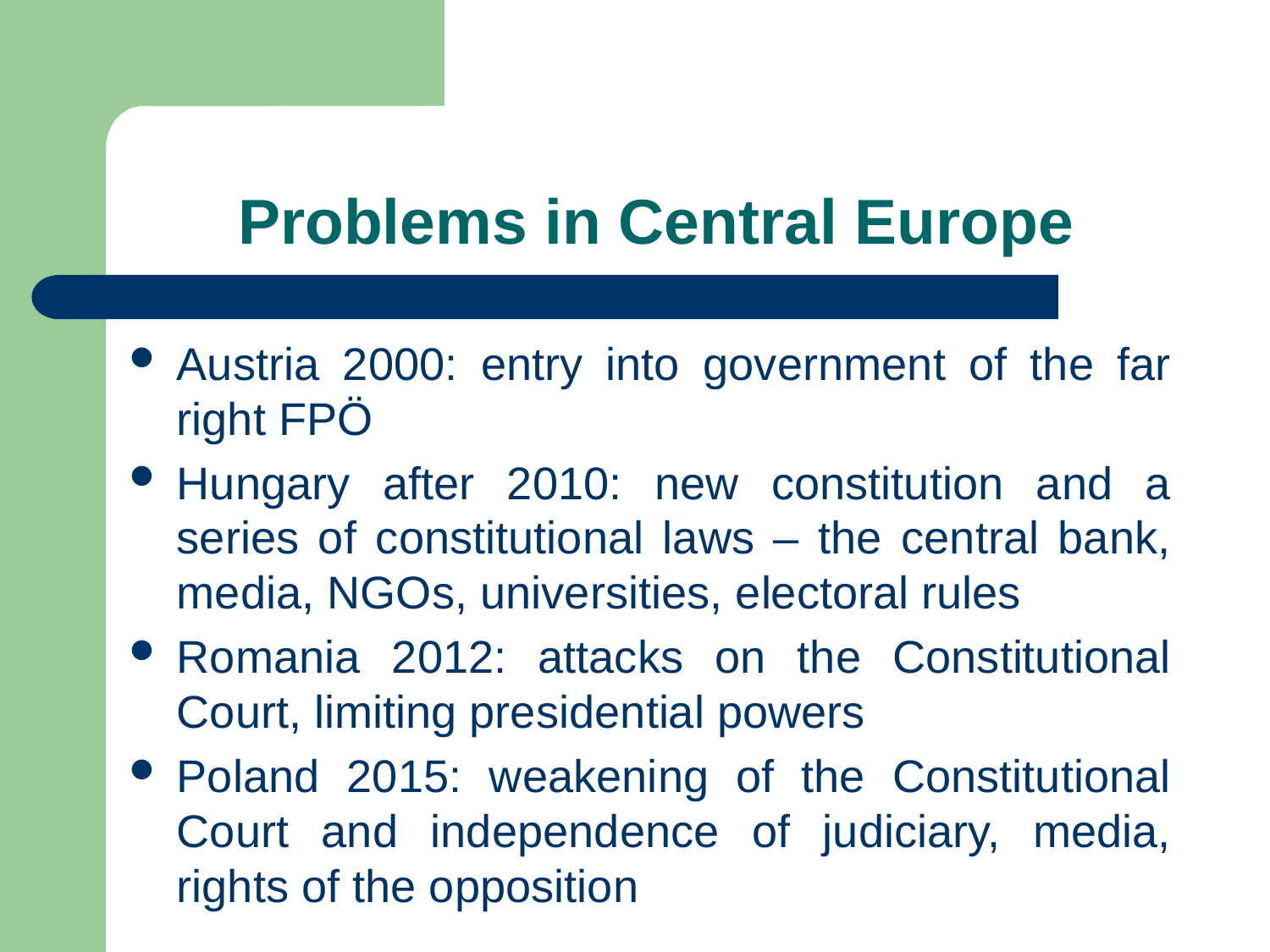

# Problems in Central Europe
Austria 2000: entry into government of the far right FPÖ
Hungary after 2010: new constitution and a series of constitutional laws – the central bank, media, NGOs, universities, electoral rules
Romania 2012: attacks on the Constitutional Court, limiting presidential powers
Poland 2015: weakening of the Constitutional Court and independence of judiciary, media, rights of the opposition